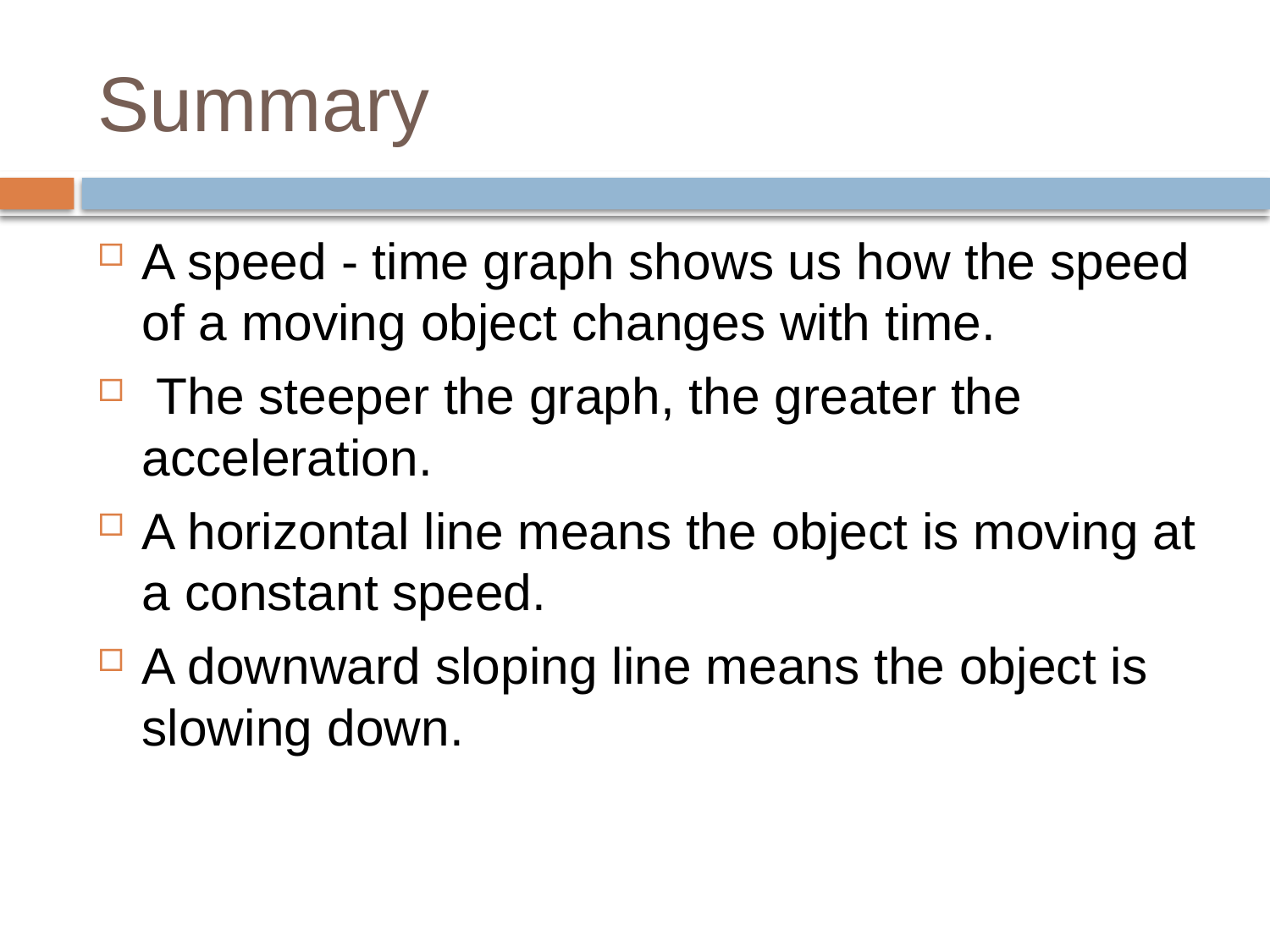

# Summary
A speed - time graph shows us how the speed of a moving object changes with time.
 The steeper the graph, the greater the acceleration.
A horizontal line means the object is moving at a constant speed.
A downward sloping line means the object is slowing down.